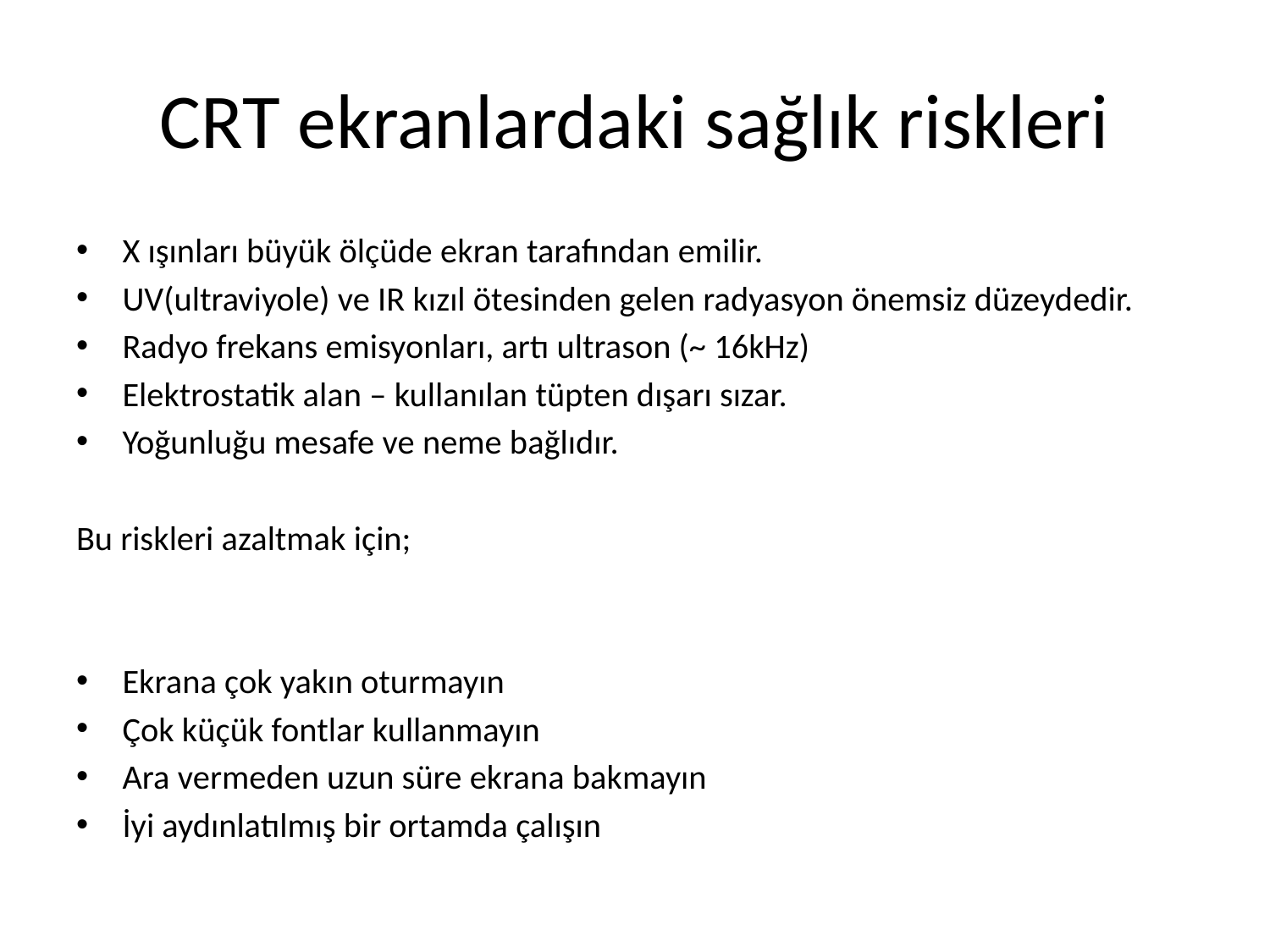

# CRT ekranlardaki sağlık riskleri
X ışınları büyük ölçüde ekran tarafından emilir.
UV(ultraviyole) ve IR kızıl ötesinden gelen radyasyon önemsiz düzeydedir.
Radyo frekans emisyonları, artı ultrason (~ 16kHz)
Elektrostatik alan – kullanılan tüpten dışarı sızar.
Yoğunluğu mesafe ve neme bağlıdır.

Bu riskleri azaltmak için;

Ekrana çok yakın oturmayın
Çok küçük fontlar kullanmayın
Ara vermeden uzun süre ekrana bakmayın
İyi aydınlatılmış bir ortamda çalışın